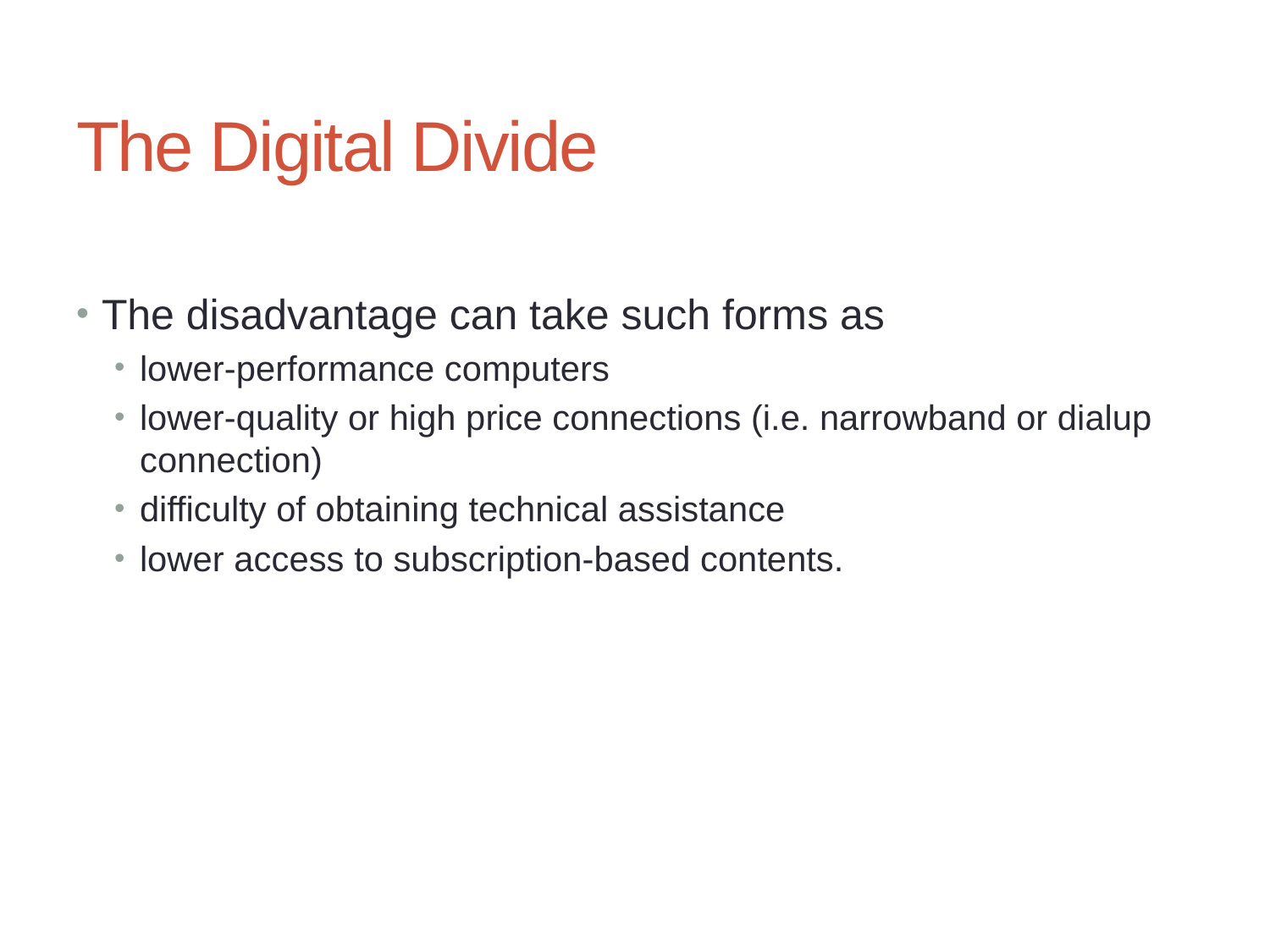

52
# The Digital Divide

The disadvantage can take such forms as
lower-performance computers
lower-quality or high price connections (i.e. narrowband or dialup connection)
difficulty of obtaining technical assistance
lower access to subscription-based contents.